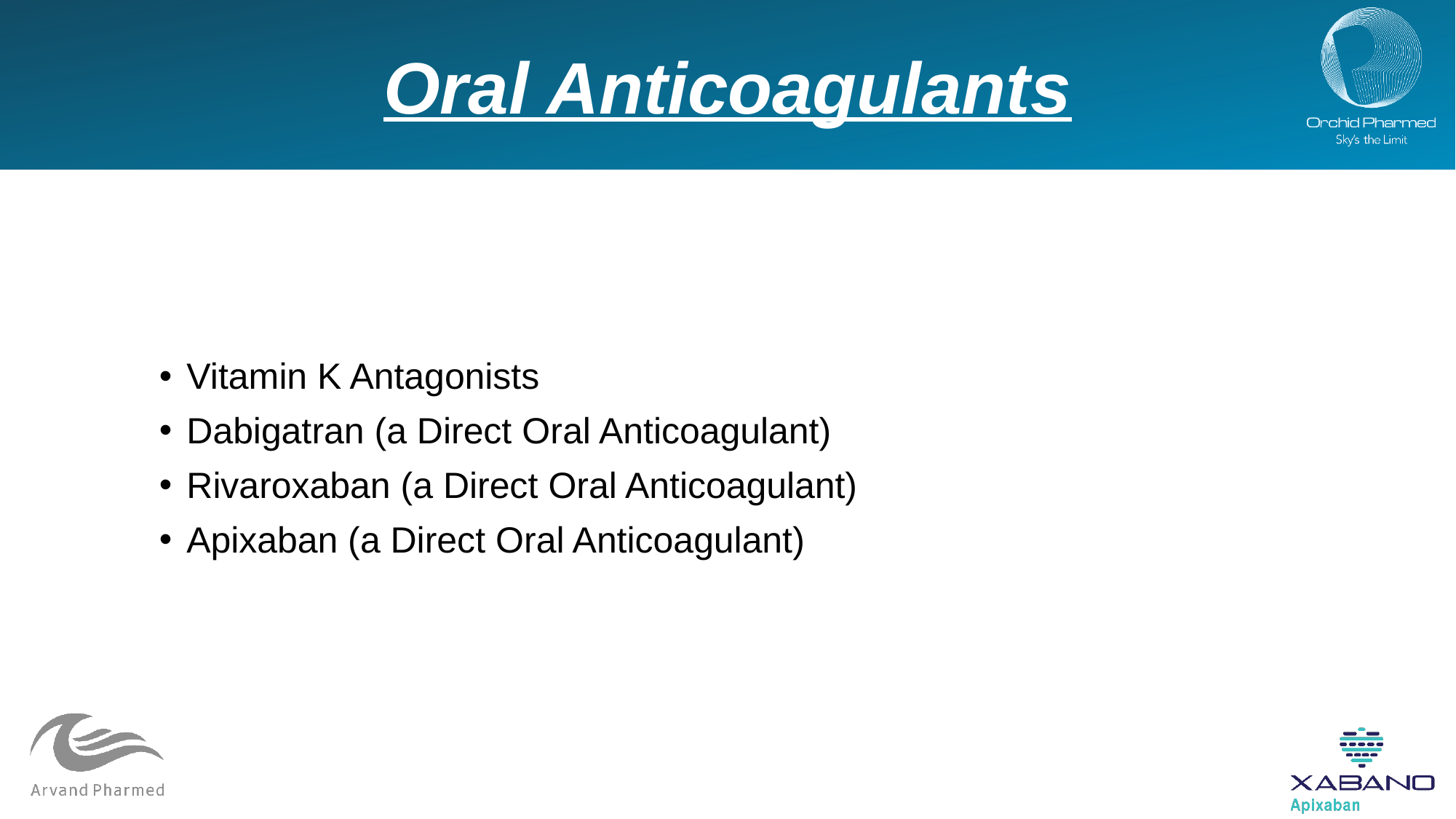

# Oral Anticoagulants
Vitamin K Antagonists
Dabigatran (a Direct Oral Anticoagulant)
Rivaroxaban (a Direct Oral Anticoagulant)
Apixaban (a Direct Oral Anticoagulant)